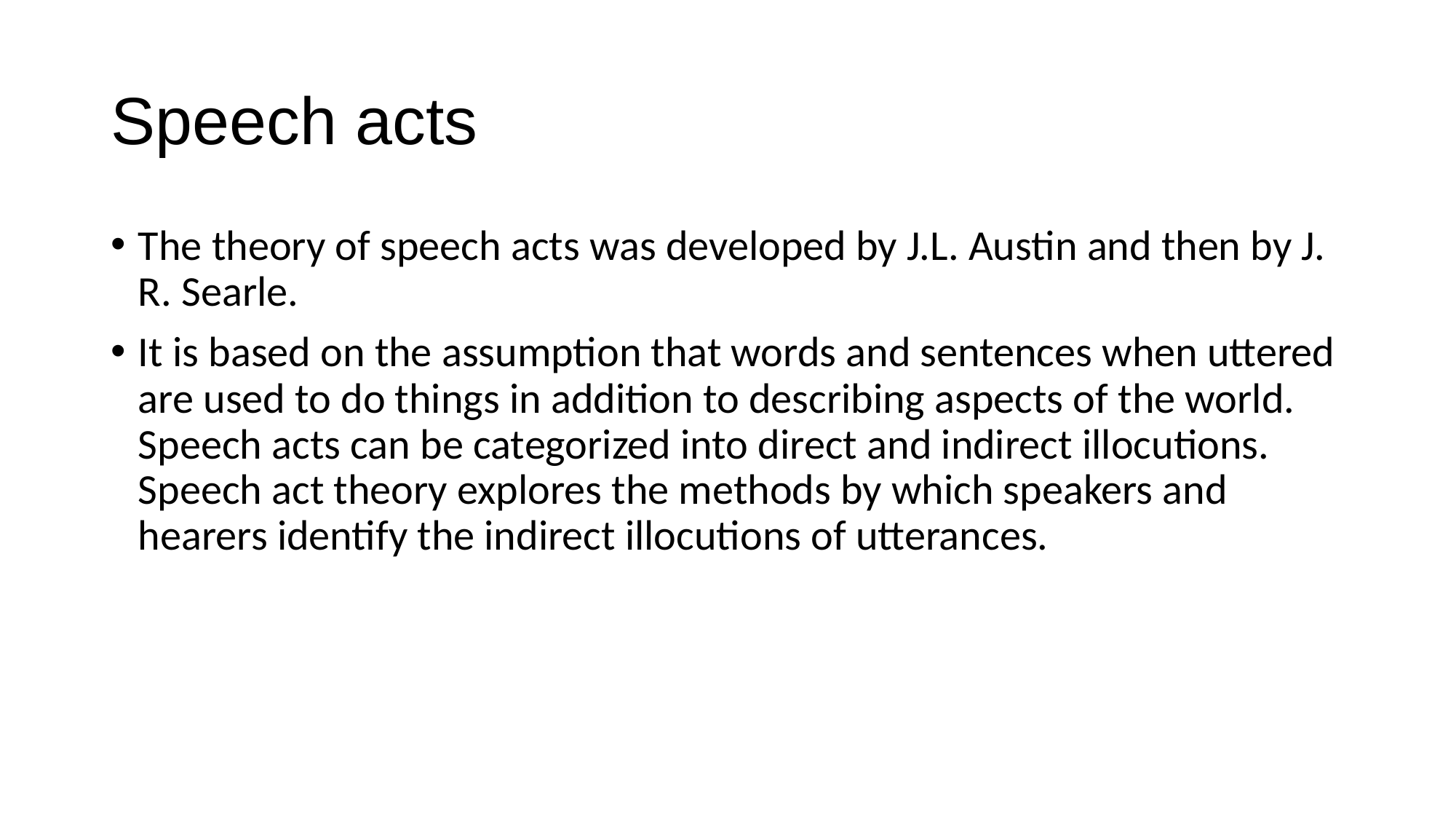

# Speech acts
The theory of speech acts was developed by J.L. Austin and then by J. R. Searle.
It is based on the assumption that words and sentences when uttered are used to do things in addition to describing aspects of the world. Speech acts can be categorized into direct and indirect illocutions. Speech act theory explores the methods by which speakers and hearers identify the indirect illocutions of utterances.